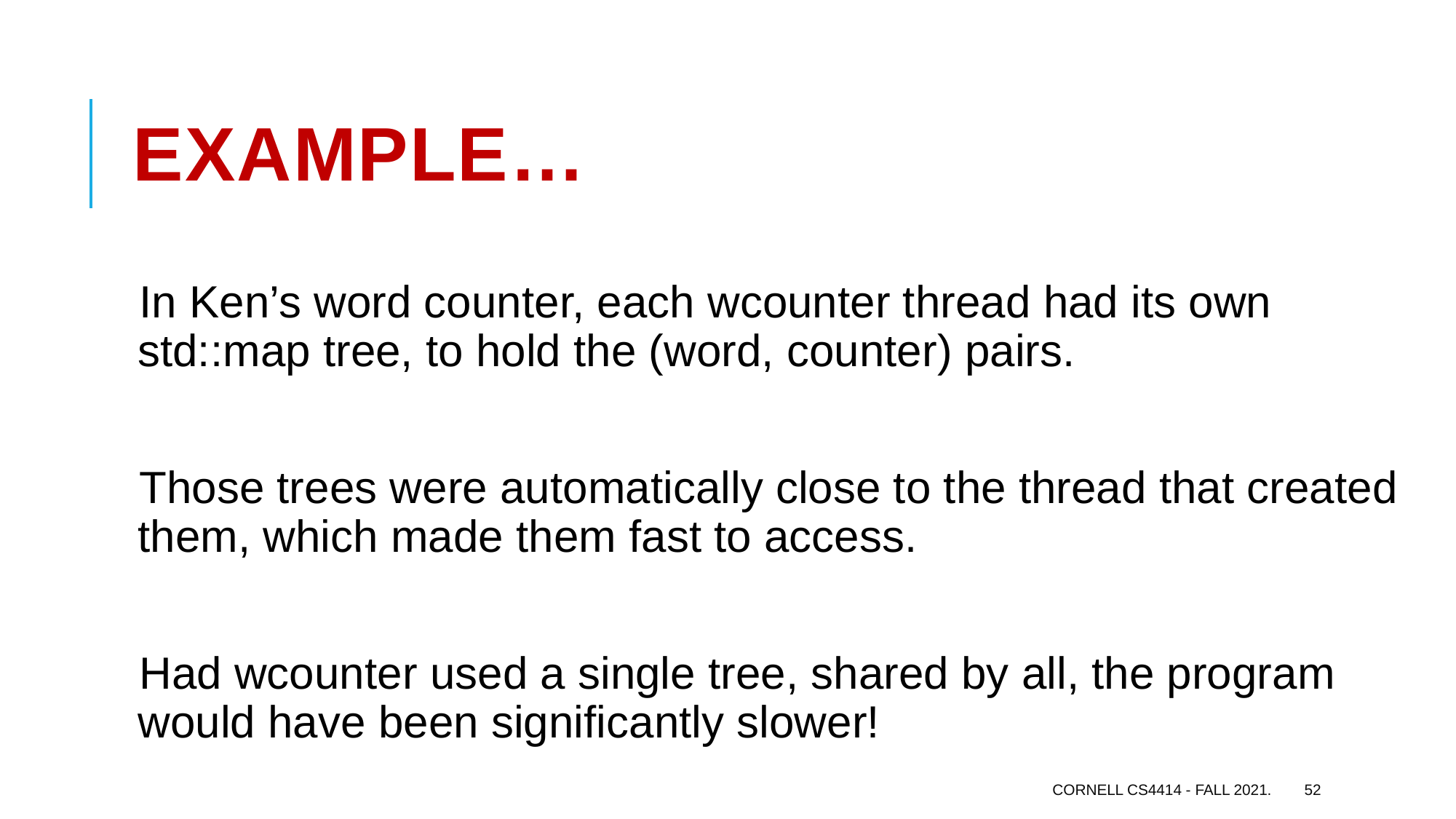

# Example…
In Ken’s word counter, each wcounter thread had its own std::map tree, to hold the (word, counter) pairs.

Those trees were automatically close to the thread that created them, which made them fast to access.

Had wcounter used a single tree, shared by all, the program would have been significantly slower!
Cornell CS4414 - Fall 2021.
52